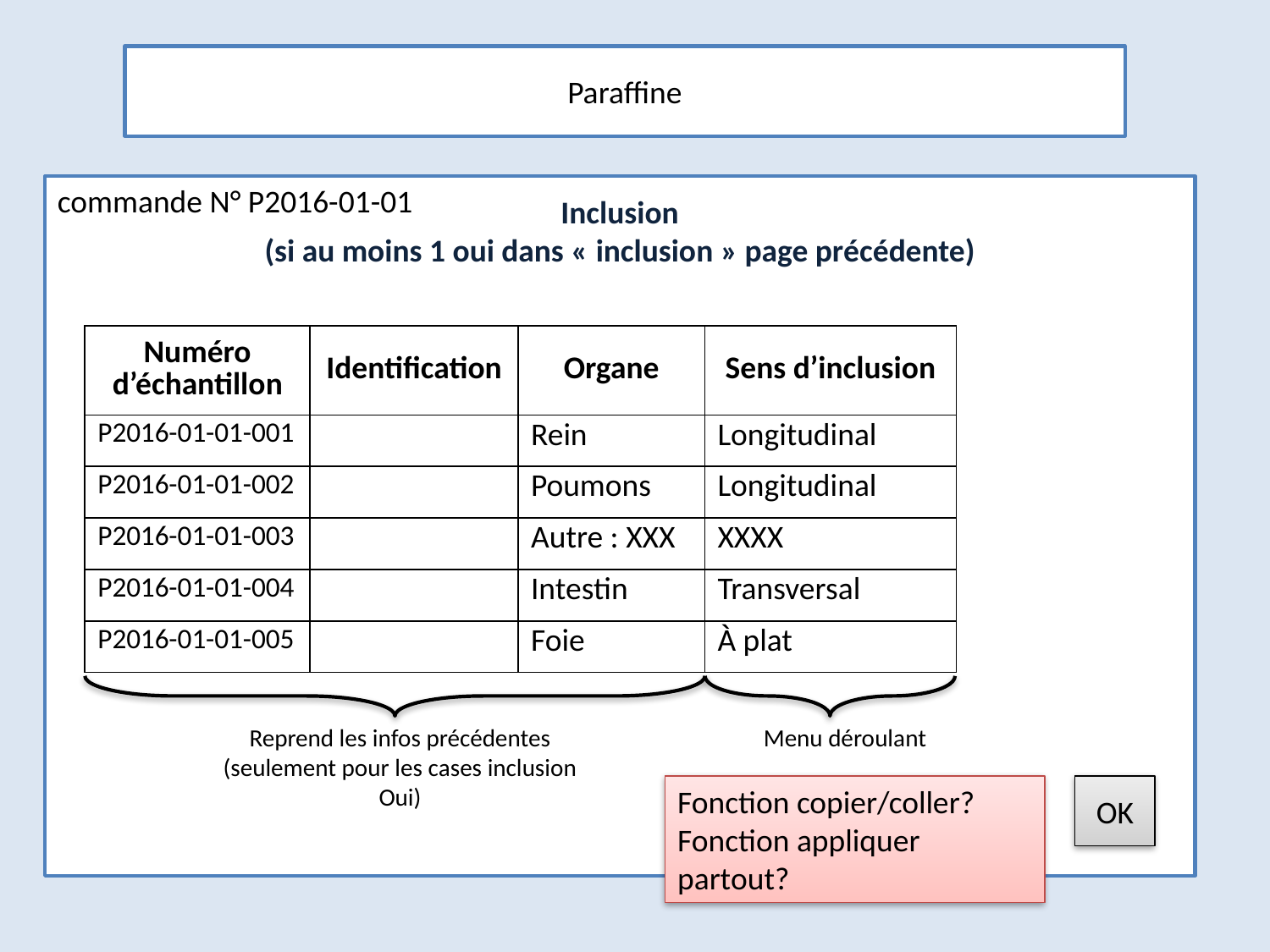

Paraffine
commande N° P2016-01-01

Inclusion
(si au moins 1 oui dans « inclusion » page précédente)
| Numéro d’échantillon | Identification | Organe | Sens d’inclusion |
| --- | --- | --- | --- |
| P2016-01-01-001 |  | Rein | Longitudinal |
| P2016-01-01-002 |  | Poumons | Longitudinal |
| P2016-01-01-003 |  | Autre : XXX | XXXX |
| P2016-01-01-004 |  | Intestin | Transversal |
| P2016-01-01-005 |  | Foie | À plat |

Reprend les infos précédentes
(seulement pour les cases inclusion Oui)
Menu déroulant
Fonction copier/coller?
Fonction appliquer partout?
OK